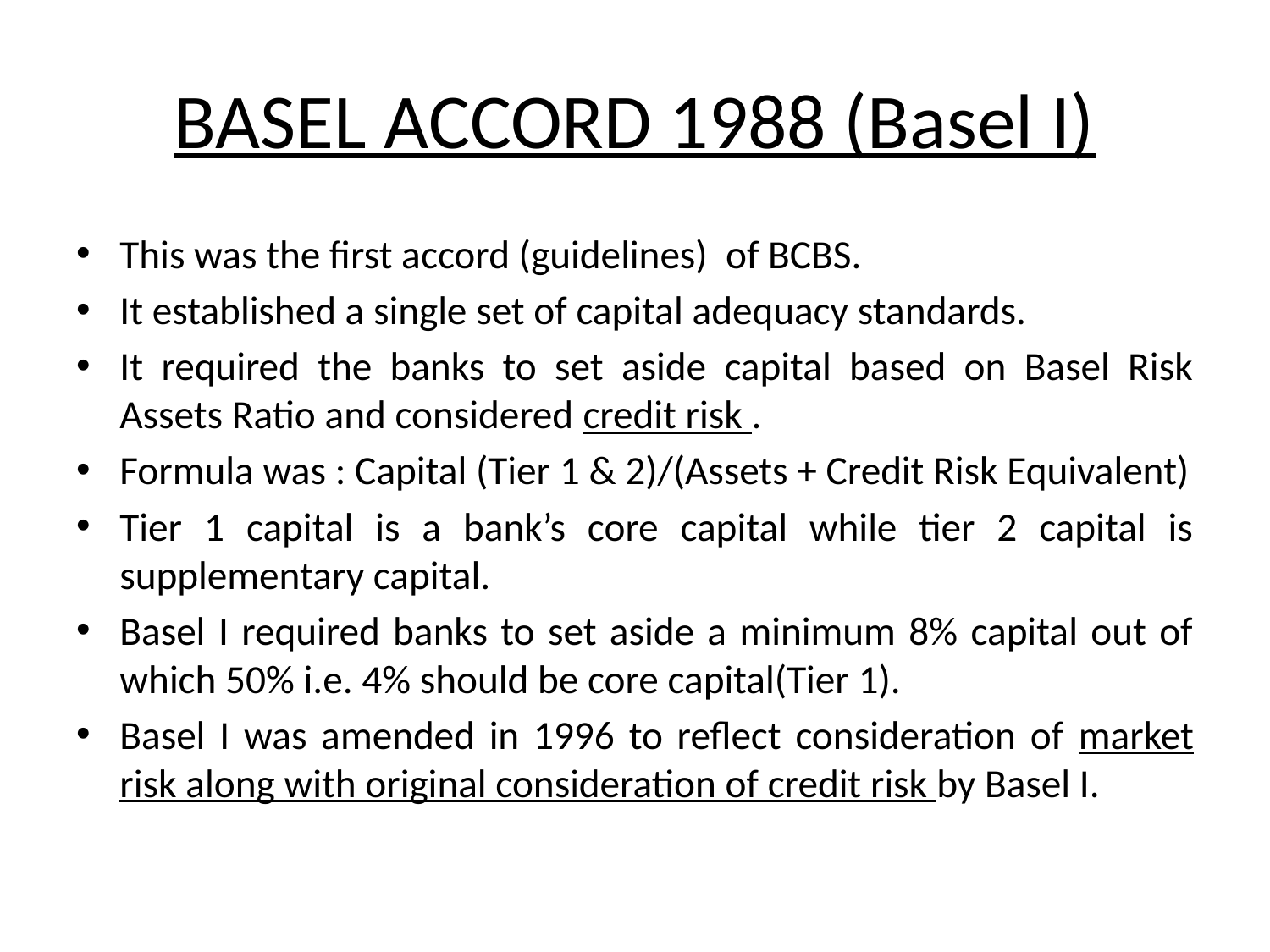

# BASEL ACCORD 1988 (Basel I)
This was the first accord (guidelines)  of BCBS.
It established a single set of capital adequacy standards.
It required the banks to set aside capital based on Basel Risk Assets Ratio and considered credit risk .
Formula was : Capital (Tier 1 & 2)/(Assets + Credit Risk Equivalent)
Tier 1 capital is a bank’s core capital while tier 2 capital is supplementary capital.
Basel I required banks to set aside a minimum 8% capital out of which 50% i.e. 4% should be core capital(Tier 1).
Basel I was amended in 1996 to reflect consideration of market risk along with original consideration of credit risk by Basel I.